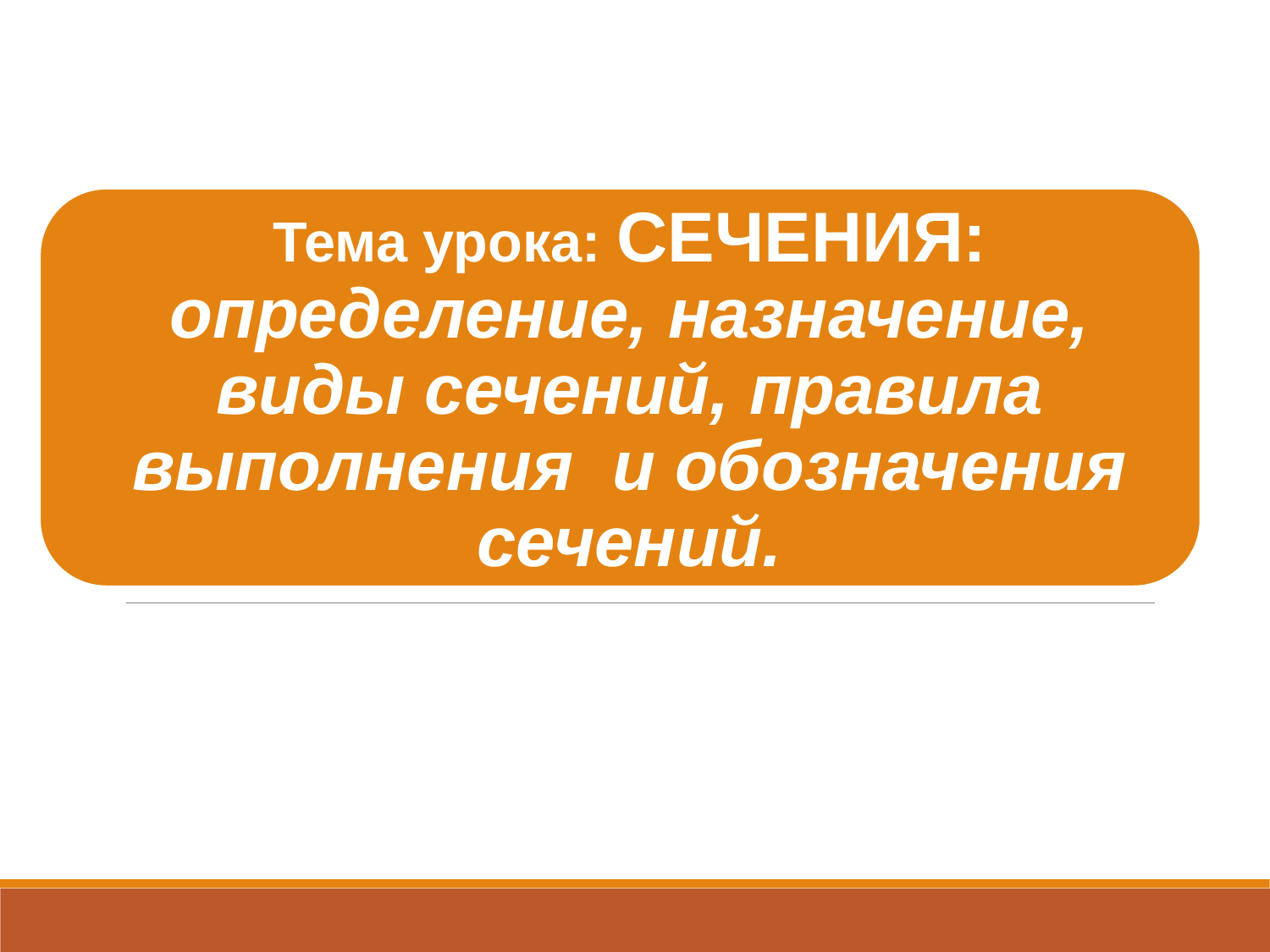

Тема урока: СЕЧЕНИЯ: определение, назначение, виды сечений, правила выполнения  и обозначения сечений.